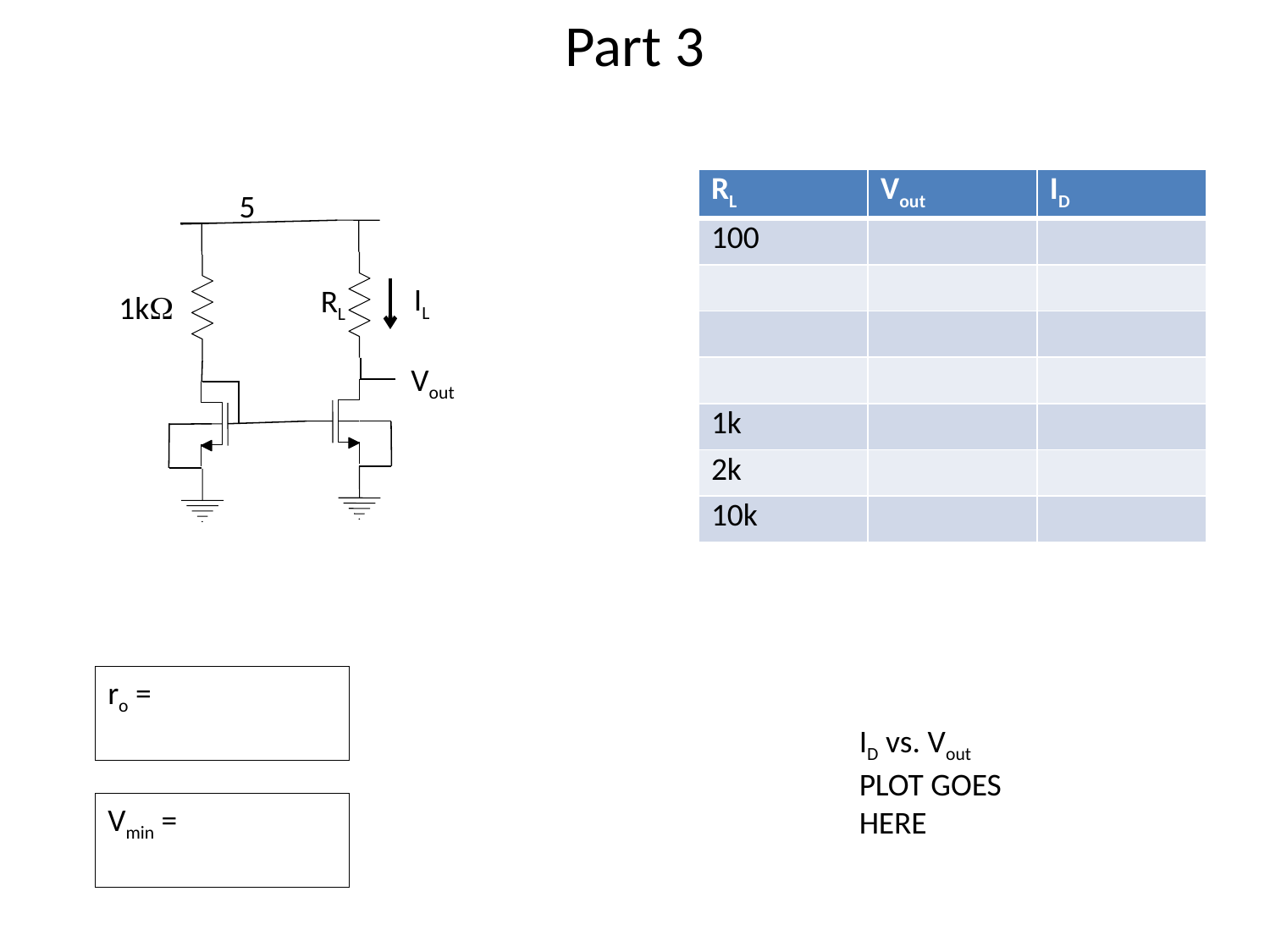

# Part 3
| RL | Vout | ID |
| --- | --- | --- |
| 100 |  |  |
|  |  |  |
|  |  |  |
|  |  |  |
| 1k |  |  |
| 2k |  |  |
| 10k |  |  |
5

IL
RL
1kΩ
Vout

ro =

ID vs. Vout PLOT GOES HERE
Vmin =